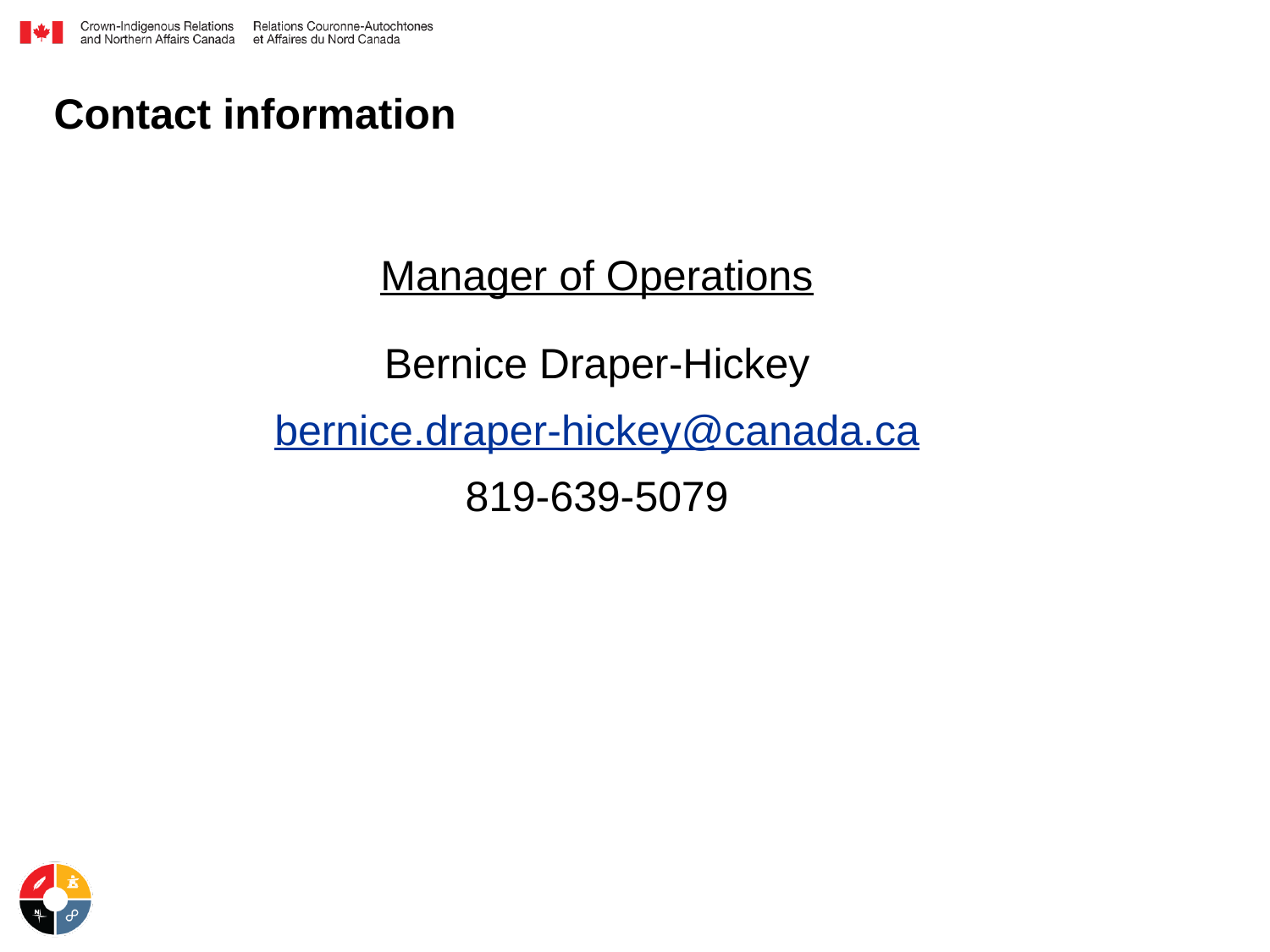

# Contact information

Manager of Operations

Bernice Draper-Hickey
bernice.draper-hickey@canada.ca
819-639-5079